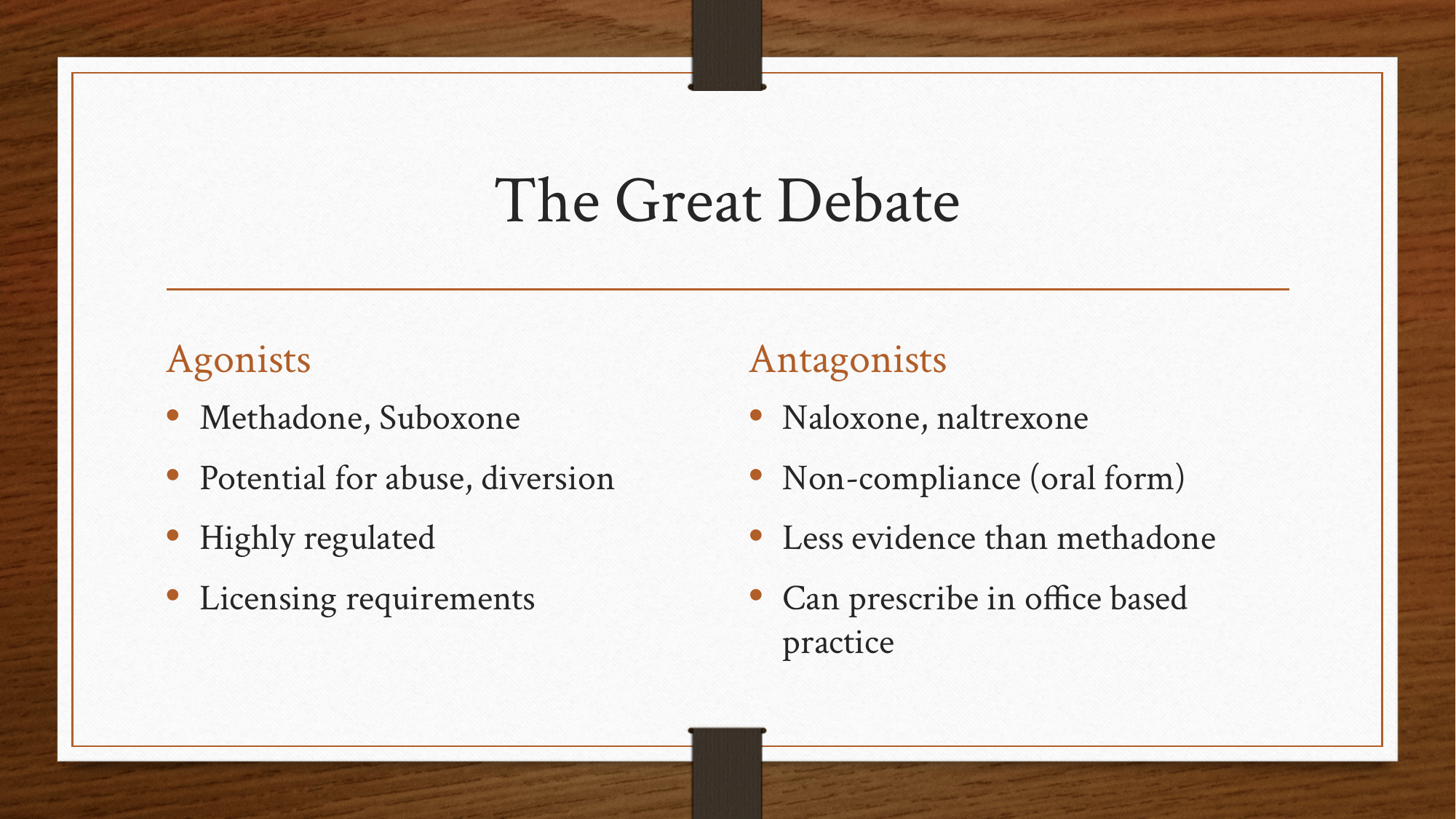

# The Great Debate
Agonists
Antagonists
Methadone, Suboxone
Potential for abuse, diversion
Highly regulated
Licensing requirements

Naloxone, naltrexone
Non-compliance (oral form)
Less evidence than methadone
Can prescribe in office based practice